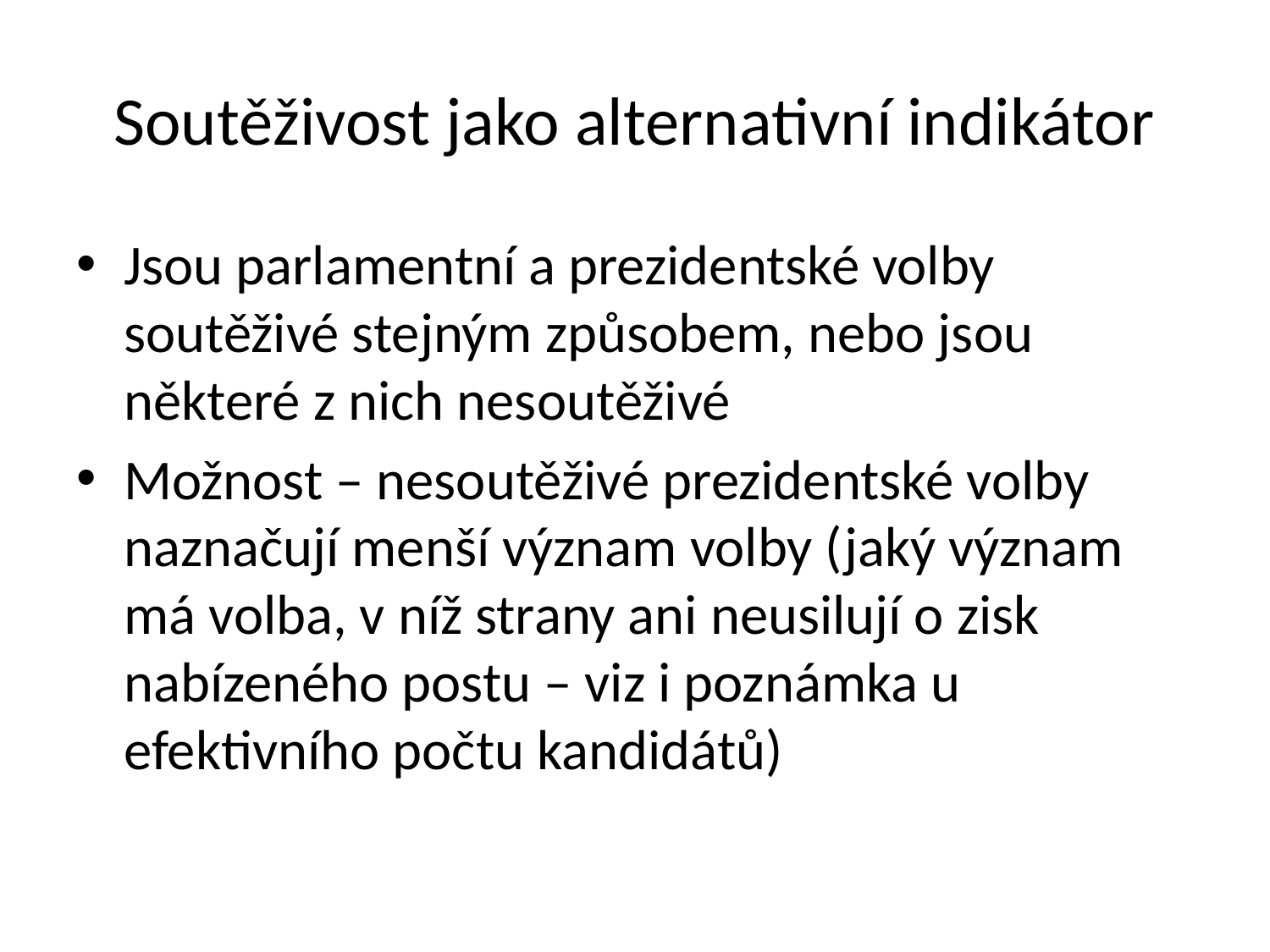

# Soutěživost jako alternativní indikátor
Jsou parlamentní a prezidentské volby soutěživé stejným způsobem, nebo jsou některé z nich nesoutěživé
Možnost – nesoutěživé prezidentské volby naznačují menší význam volby (jaký význam má volba, v níž strany ani neusilují o zisk nabízeného postu – viz i poznámka u efektivního počtu kandidátů)